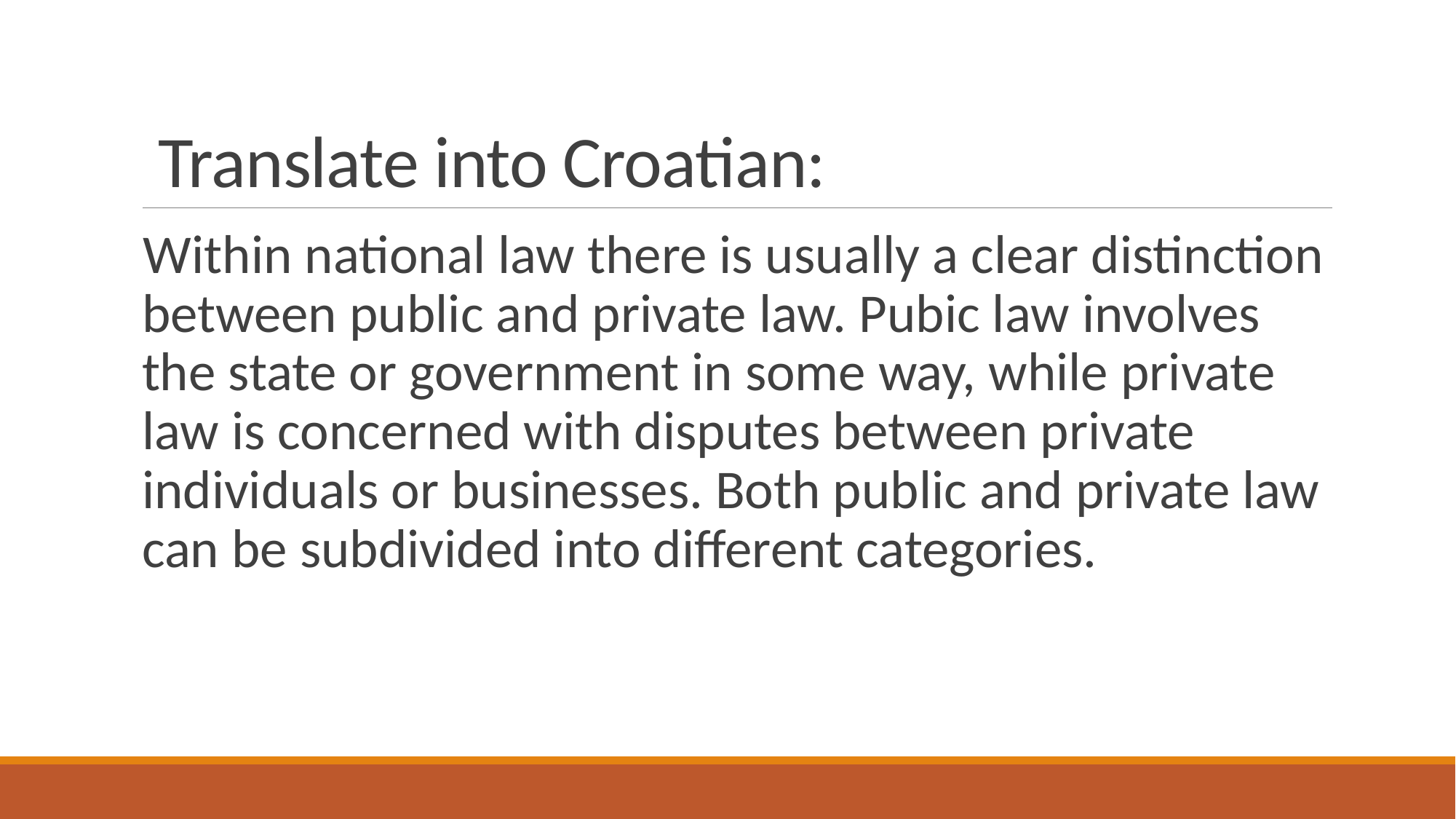

# Translate into Croatian:
Within national law there is usually a clear distinction between public and private law. Pubic law involves the state or government in some way, while private law is concerned with disputes between private individuals or businesses. Both public and private law can be subdivided into different categories.